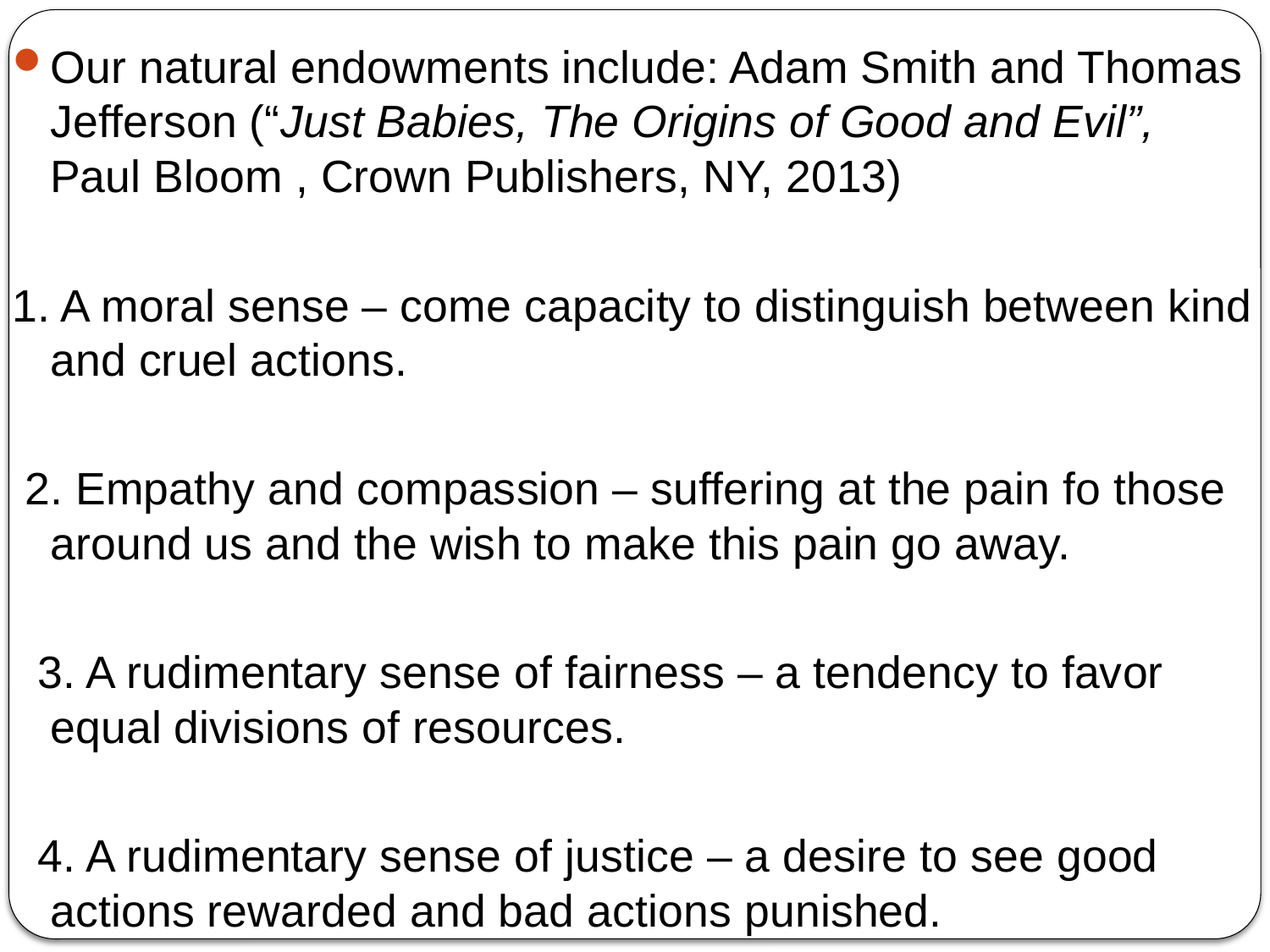

Our natural endowments include: Adam Smith and Thomas Jefferson (“Just Babies, The Origins of Good and Evil”, Paul Bloom , Crown Publishers, NY, 2013)

1. A moral sense – come capacity to distinguish between kind and cruel actions.

 2. Empathy and compassion – suffering at the pain fo those around us and the wish to make this pain go away.

  3. A rudimentary sense of fairness – a tendency to favor equal divisions of resources.

  4. A rudimentary sense of justice – a desire to see good actions rewarded and bad actions punished.